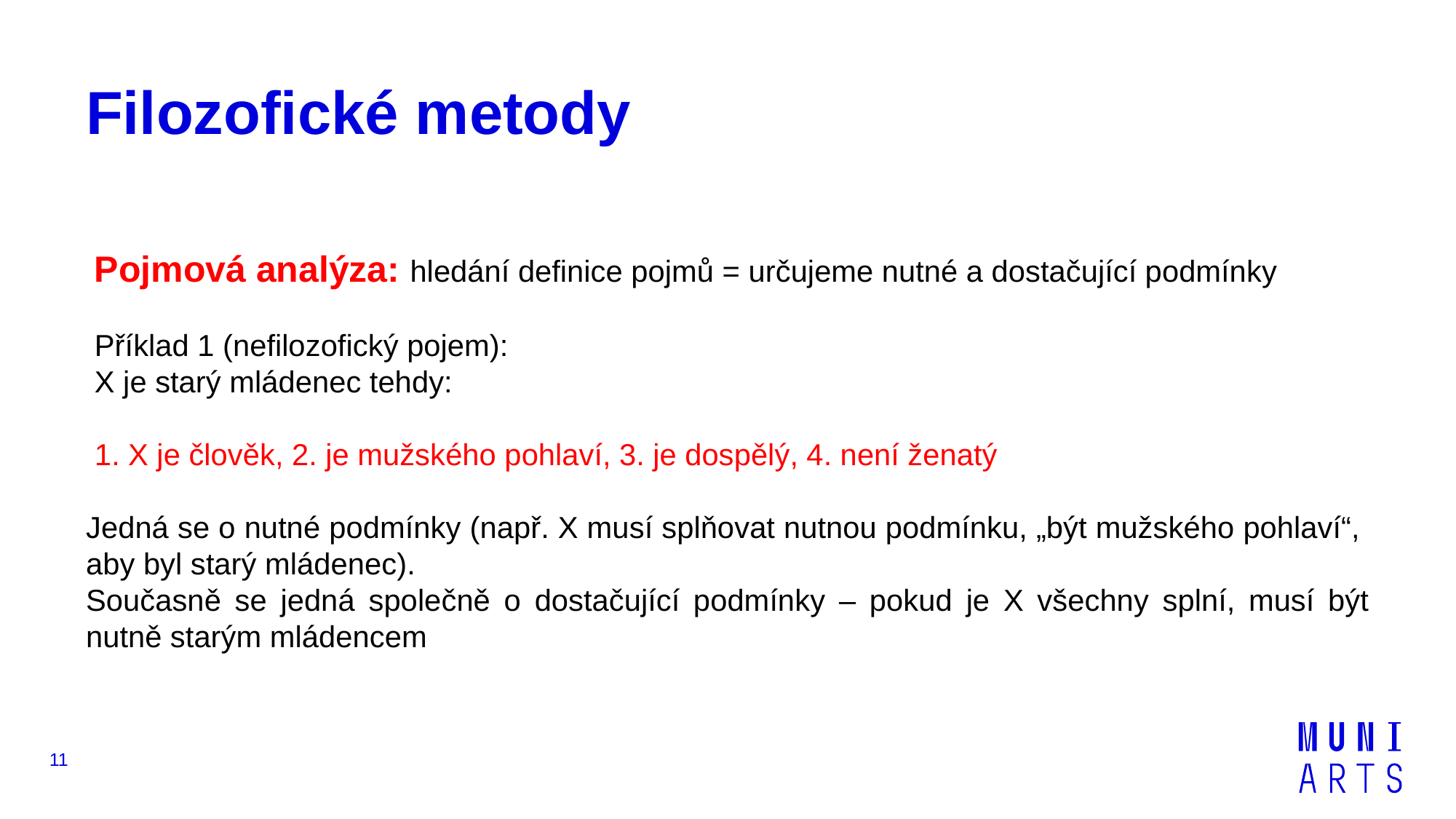

# Filozofické metody

Pojmová analýza: hledání definice pojmů = určujeme nutné a dostačující podmínky

Příklad 1 (nefilozofický pojem):
X je starý mládenec tehdy:

1. X je člověk, 2. je mužského pohlaví, 3. je dospělý, 4. není ženatý

Jedná se o nutné podmínky (např. X musí splňovat nutnou podmínku, „být mužského pohlaví“,  aby byl starý mládenec).
Současně se jedná společně o dostačující podmínky – pokud je X všechny splní, musí být nutně starým mládencem.

11